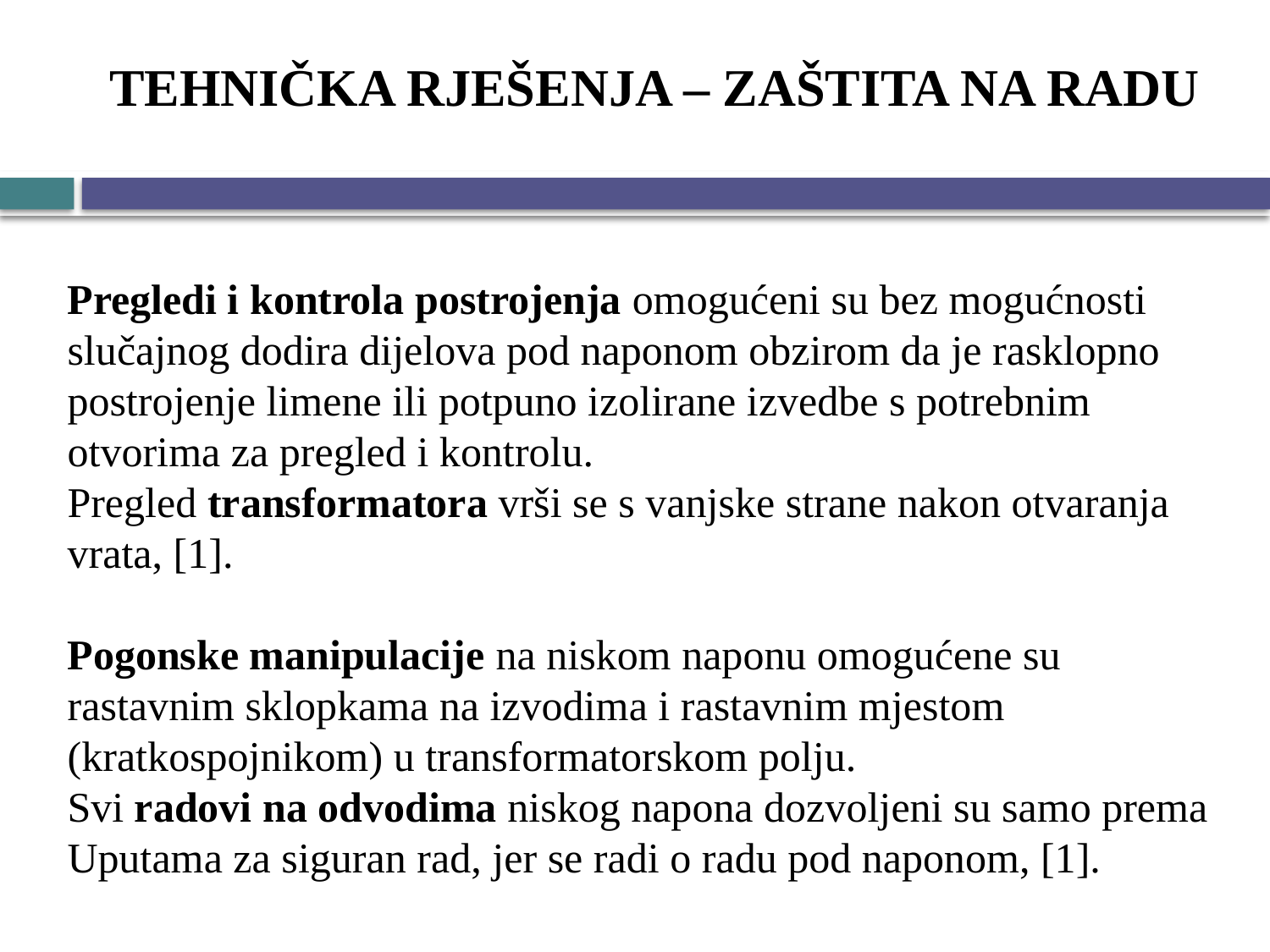

# TEHNIČKA RJEŠENJA – ZAŠTITA NA RADU
Pregledi i kontrola postrojenja omogućeni su bez mogućnosti slučajnog dodira dijelova pod naponom obzirom da je rasklopno postrojenje limene ili potpuno izolirane izvedbe s potrebnim otvorima za pregled i kontrolu.
Pregled transformatora vrši se s vanjske strane nakon otvaranja vrata, [1].

Pogonske manipulacije na niskom naponu omogućene su rastavnim sklopkama na izvodima i rastavnim mjestom (kratkospojnikom) u transformatorskom polju.
Svi radovi na odvodima niskog napona dozvoljeni su samo prema Uputama za siguran rad, jer se radi o radu pod naponom, [1].